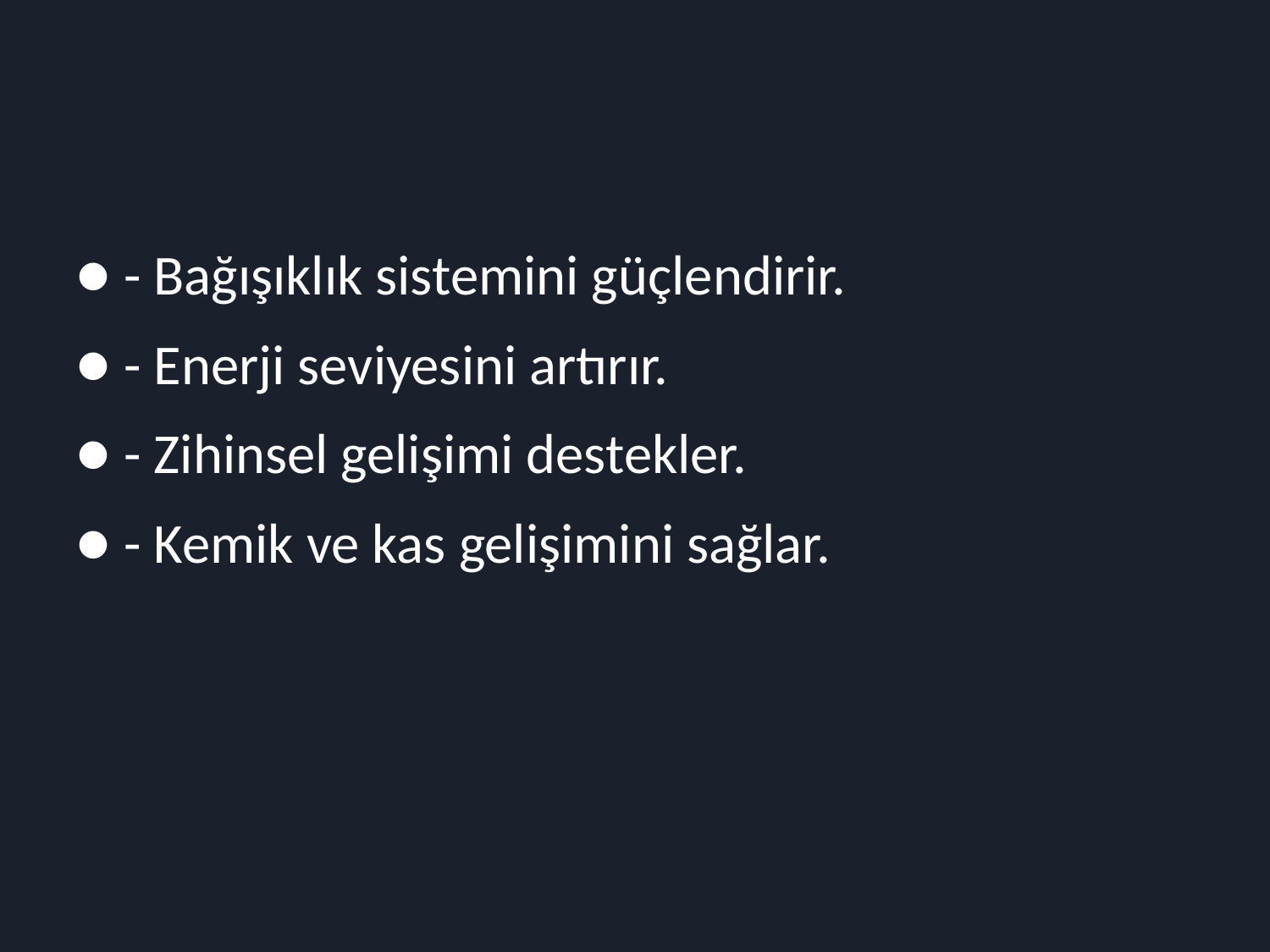

# Sağlık Üzerindeki Olumlu Etkileri
- Bağışıklık sistemini güçlendirir.
- Enerji seviyesini artırır.
- Zihinsel gelişimi destekler.
- Kemik ve kas gelişimini sağlar.